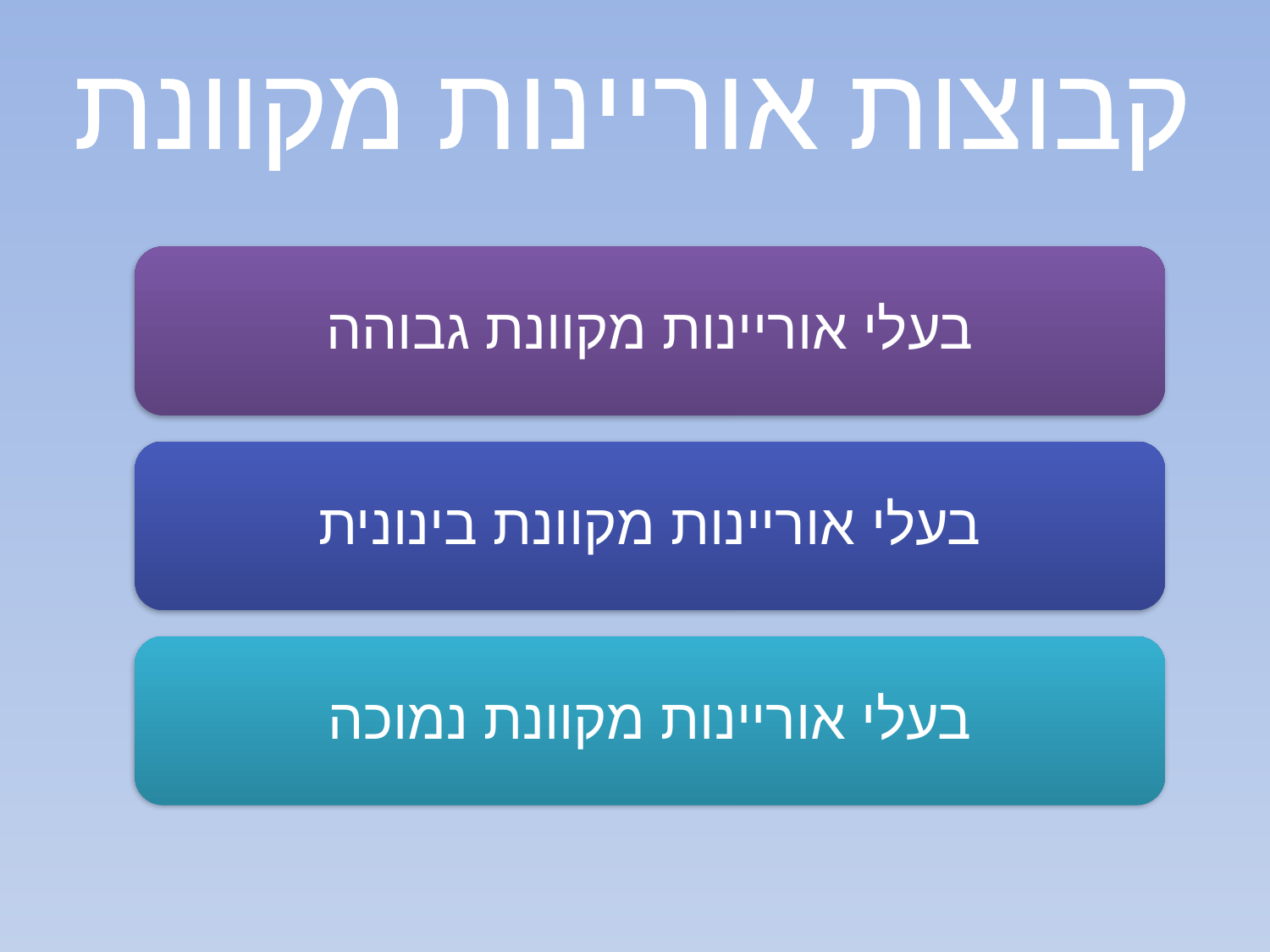

קבוצות אוריינות מקוונת
בעלי אוריינות מקוונת גבוהה
בעלי אוריינות מקוונת בינונית
בעלי אוריינות מקוונת נמוכה